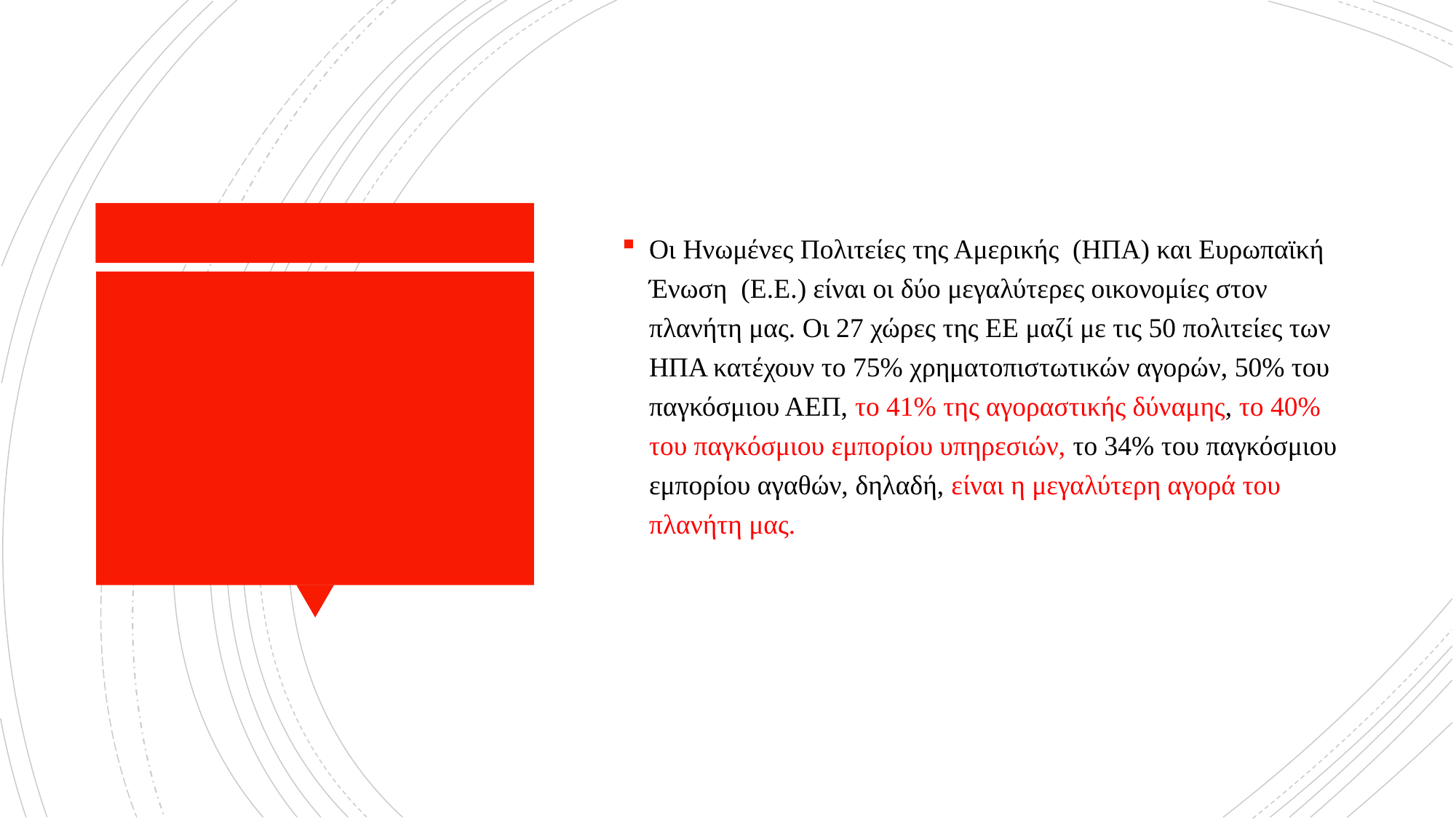

Οι Ηνωμένες Πολιτείες της Αμερικής  (ΗΠΑ) και Ευρωπαϊκή Ένωση  (Ε.Ε.) είναι οι δύο μεγαλύτερες οικονομίες στον πλανήτη μας. Οι 27 χώρες της ΕΕ μαζί με τις 50 πολιτείες των ΗΠΑ κατέχουν το 75% χρηματοπιστωτικών αγορών, 50% του παγκόσμιου ΑΕΠ, το 41% της αγοραστικής δύναμης, το 40% του παγκόσμιου εμπορίου υπηρεσιών, το 34% του παγκόσμιου εμπορίου αγαθών, δηλαδή, είναι η μεγαλύτερη αγορά του πλανήτη μας.

#